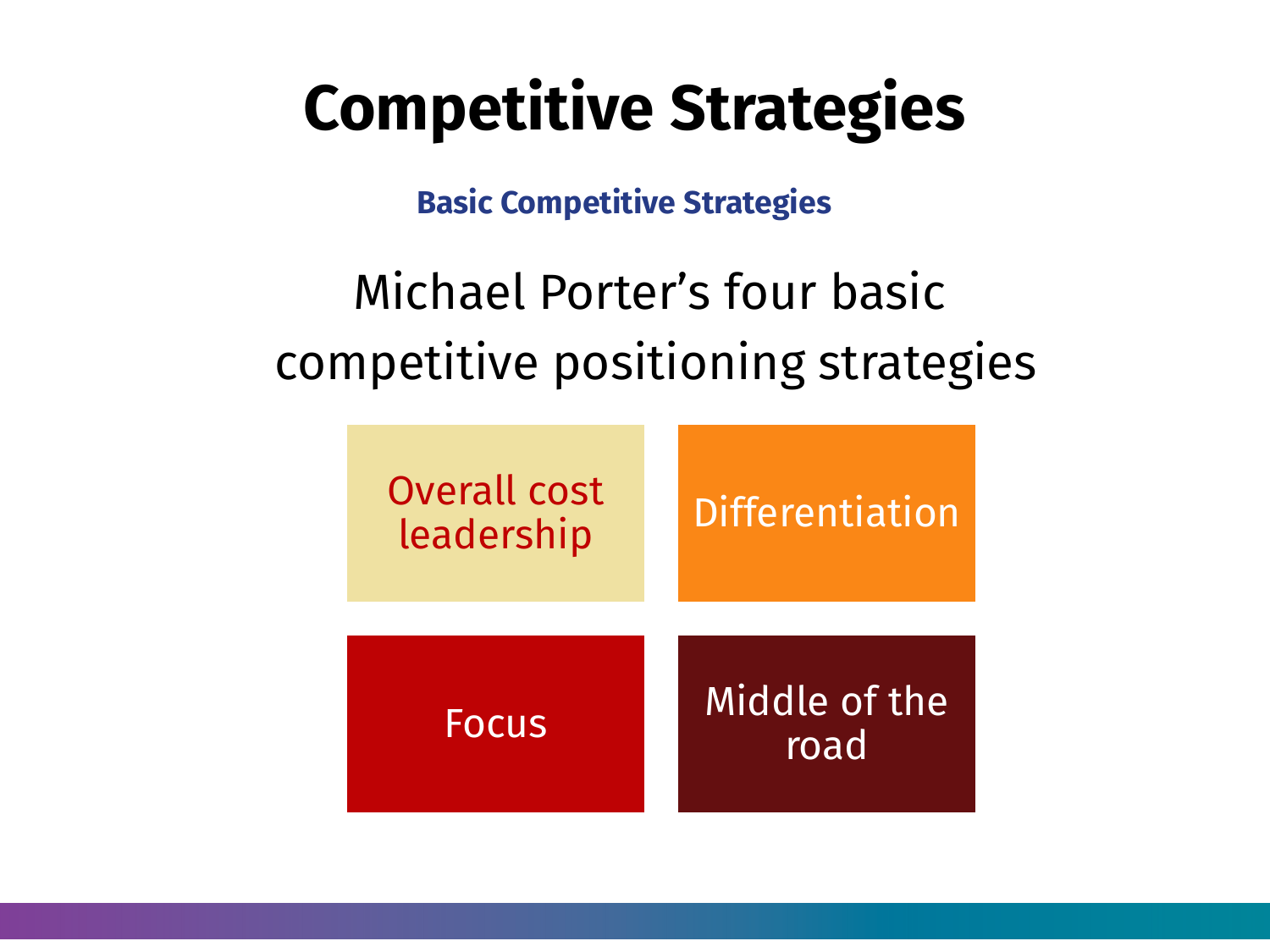

# Competitive Strategies
Basic Competitive Strategies

Michael Porter’s four basic
competitive positioning strategies
Overall cost leadership
Differentiation
Focus
Middle of the road